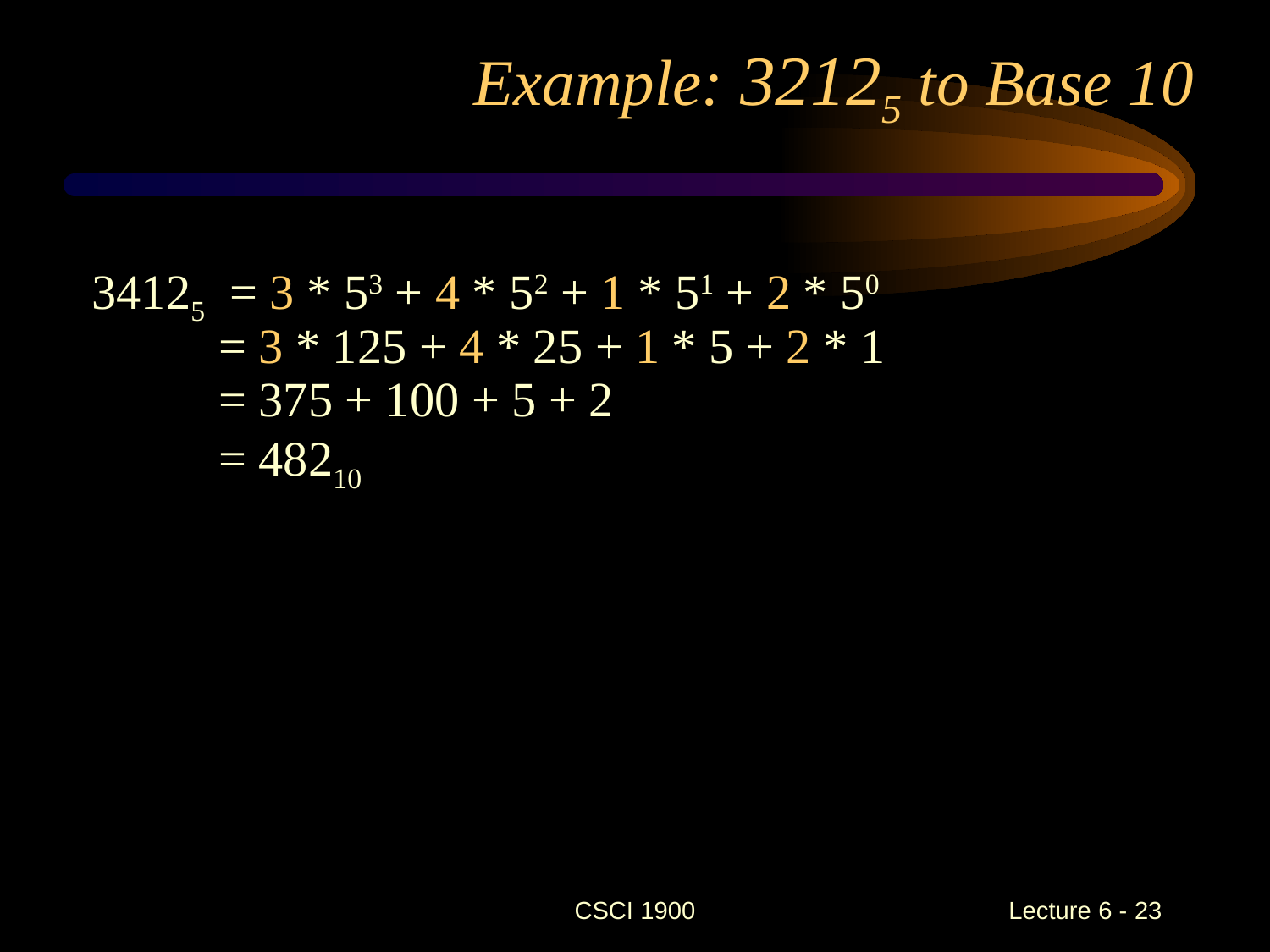

# Example: 32125 to Base 10
34125  = 3 * 53 + 4 * 52 + 1 * 51 + 2 * 50
	= 3 * 125 + 4 * 25 + 1 * 5 + 2 * 1
	= 375 + 100 + 5 + 2
	= 48210

CSCI 1900
 Lecture 6 - 23